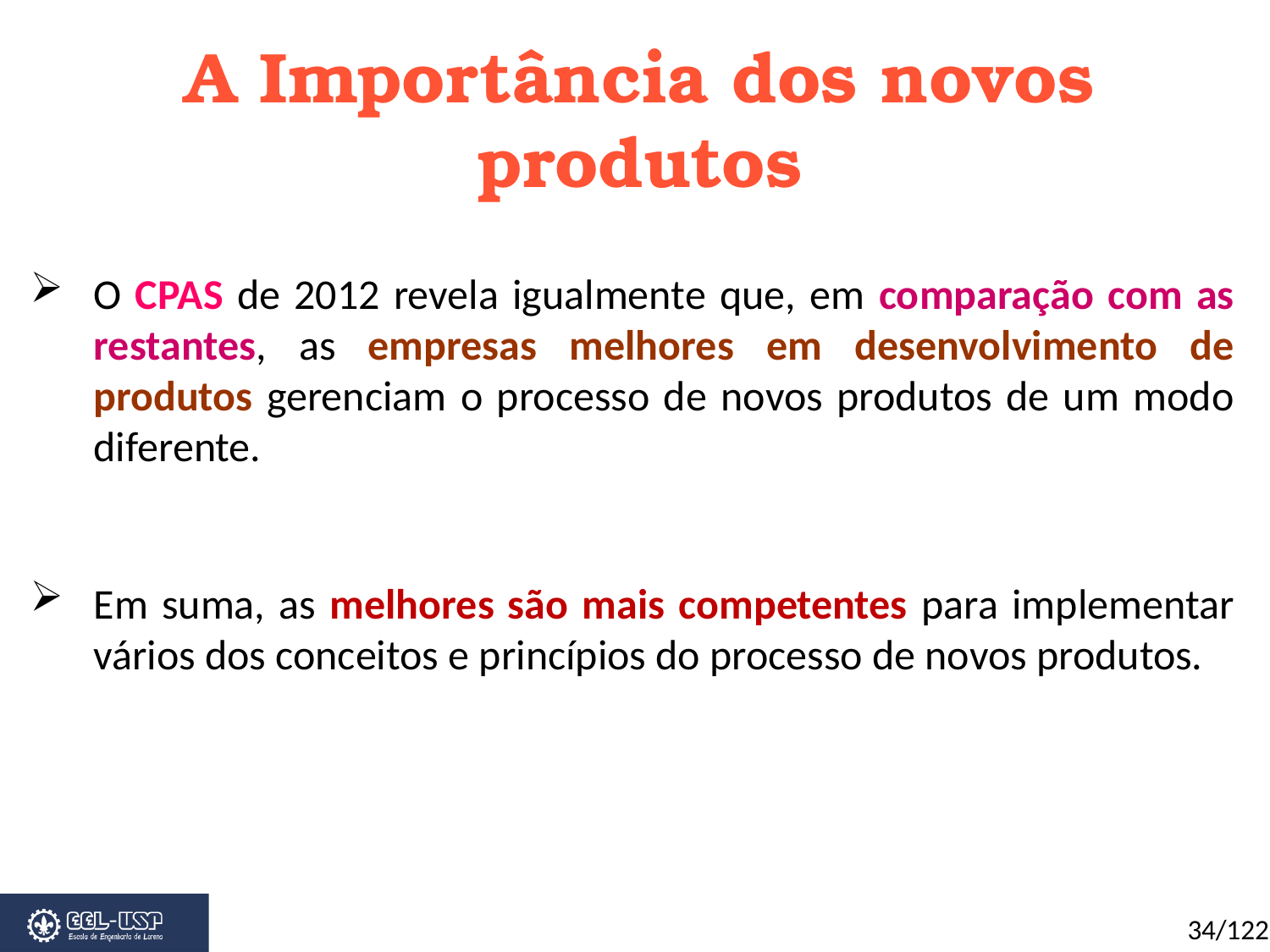

A Importância dos novos produtos
O CPAS de 2012 revela igualmente que, em comparação com as restantes, as empresas melhores em desenvolvimento de produtos gerenciam o processo de novos produtos de um modo diferente.

Em suma, as melhores são mais competentes para implementar vários dos conceitos e princípios do processo de novos produtos.
34/122